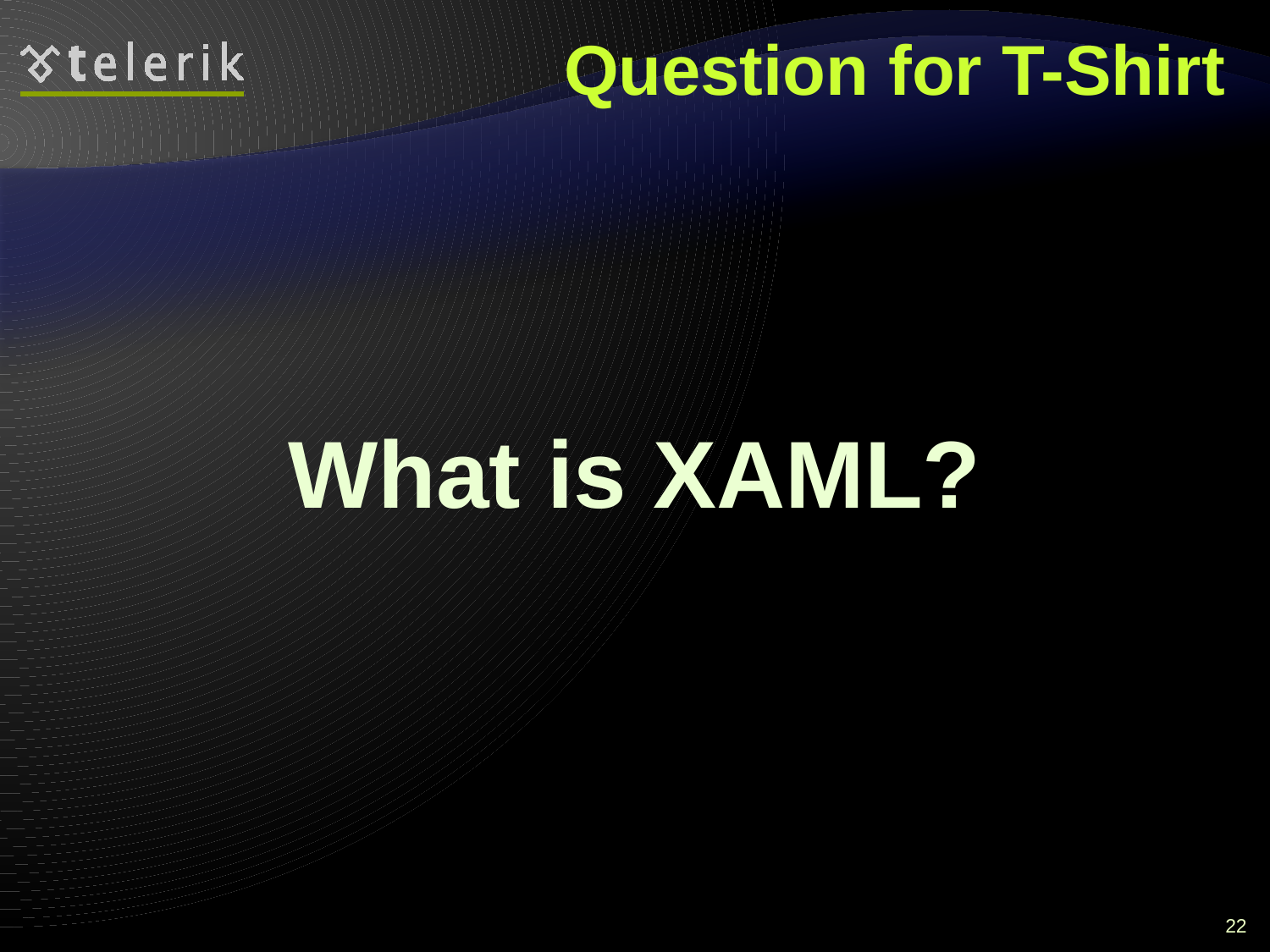

# Question for T-Shirt
What is XAML?
22